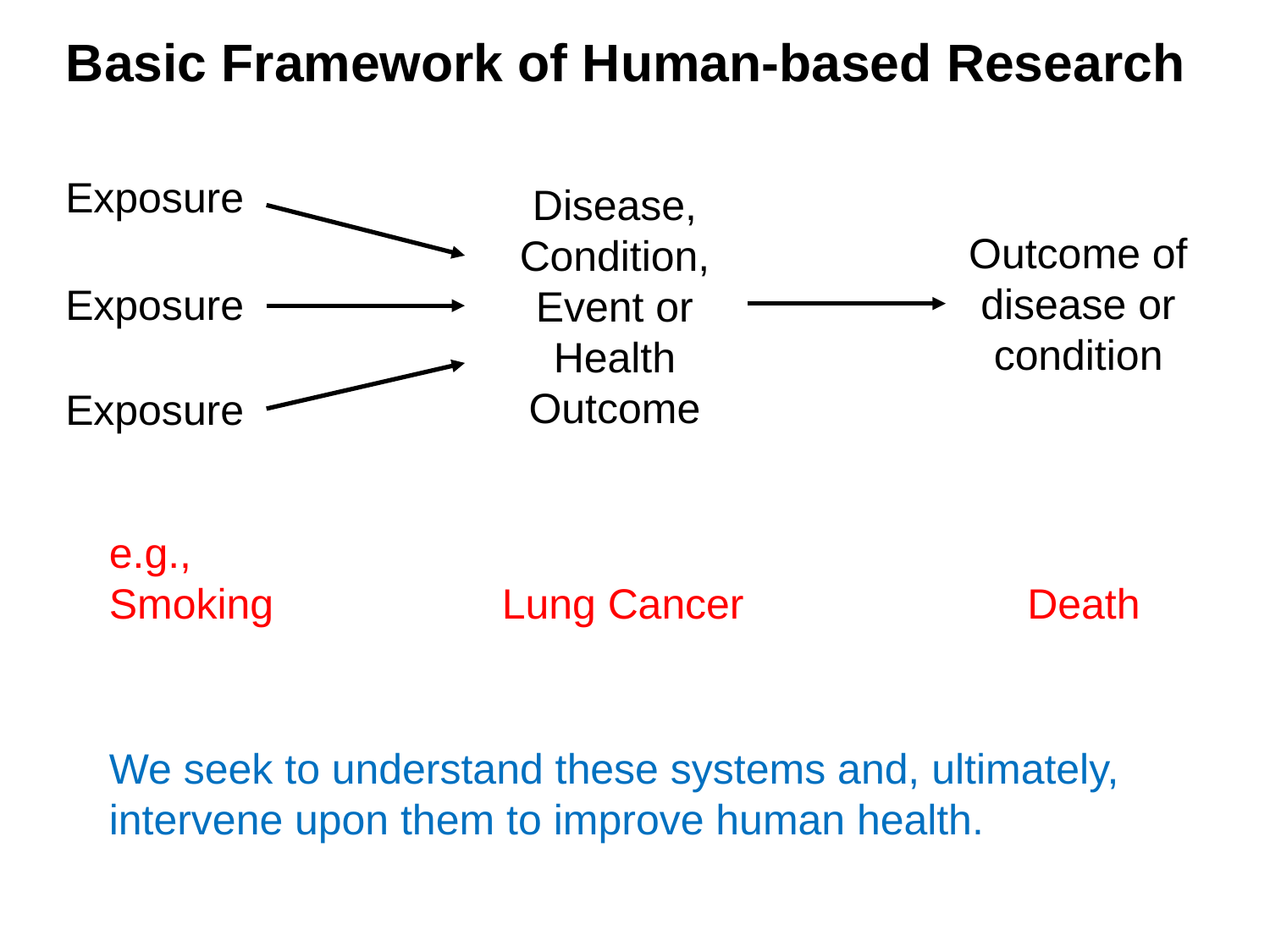

# Basic Framework of Human-based Research
Exposure
Disease,
Condition, Event or Health Outcome
Outcome of disease or condition
Exposure
Exposure
e.g.,
Smoking 		 Lung Cancer                        Death
We seek to understand these systems and, ultimately, intervene upon them to improve human health.